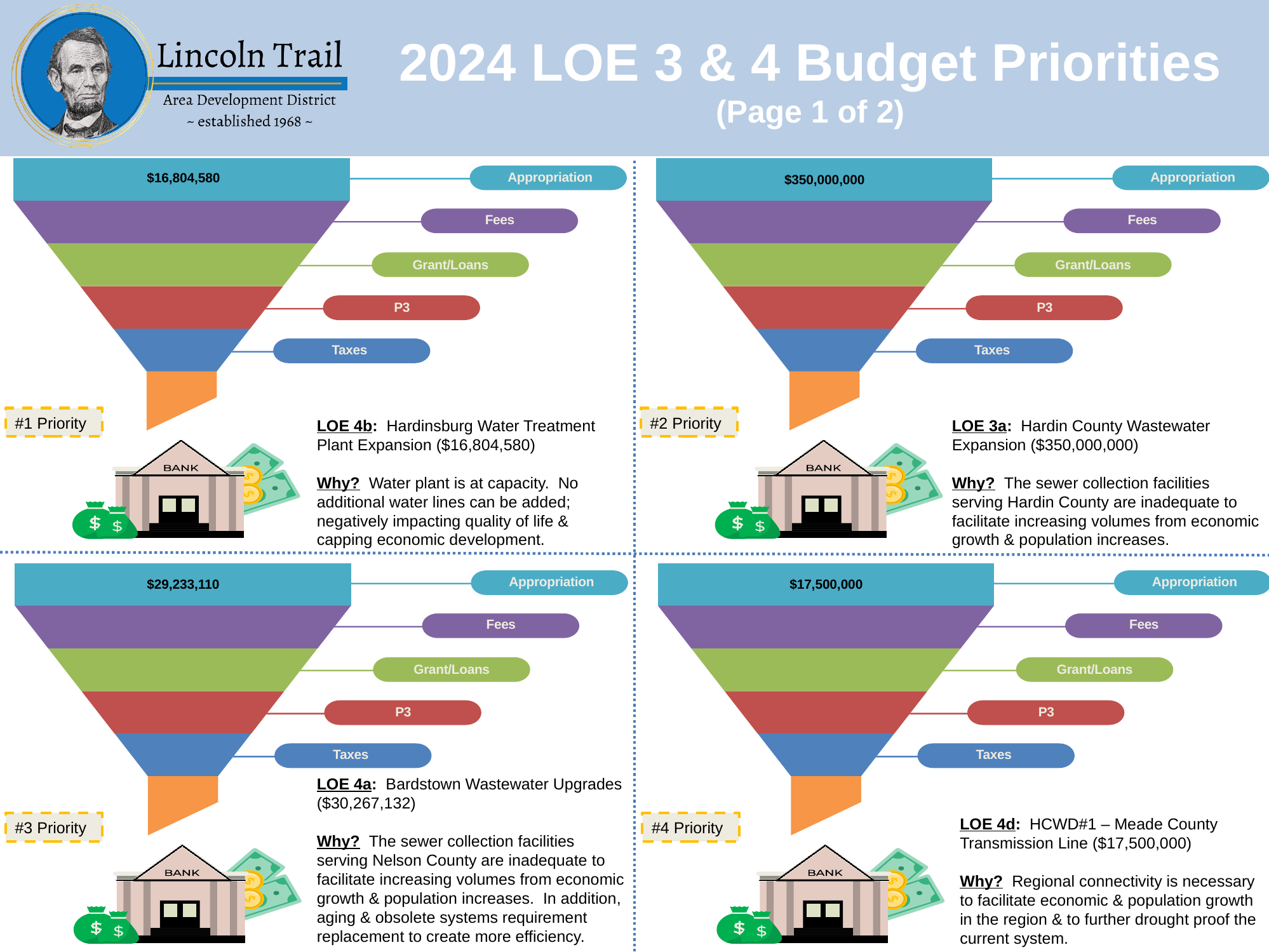

2024 LOE 3 & 4 Budget Priorities
(Page 1 of 2)

Appropriation

Fees

Grant/Loans

P3

Taxes

#1 Priority
LOE 4b:  Hardinsburg Water Treatment Plant Expansion ($16,804,580)

Why?  Water plant is at capacity.  No additional water lines can be added; negatively impacting quality of life & capping economic development.

Appropriation

Fees

Grant/Loans

P3

Taxes

$350,000,000
#2 Priority
$16,804,580
LOE 3a:  Hardin County Wastewater Expansion ($350,000,000)

Why?  The sewer collection facilities serving Hardin County are inadequate to facilitate increasing volumes from economic growth & population increases.

Appropriation

Fees

Grant/Loans

P3

Taxes

$29,233,110
#3 Priority

Appropriation

Fees

Grant/Loans

P3

Taxes

$17,500,000
#4 Priority
LOE 4a:  Bardstown Wastewater Upgrades ($30,267,132)

Why?  The sewer collection facilities serving Nelson County are inadequate to facilitate increasing volumes from economic growth & population increases.  In addition, aging & obsolete systems requirement replacement to create more efficiency.
LOE 4d:  HCWD#1 – Meade County Transmission Line ($17,500,000)

Why?  Regional connectivity is necessary to facilitate economic & population growth in the region & to further drought proof the current system.